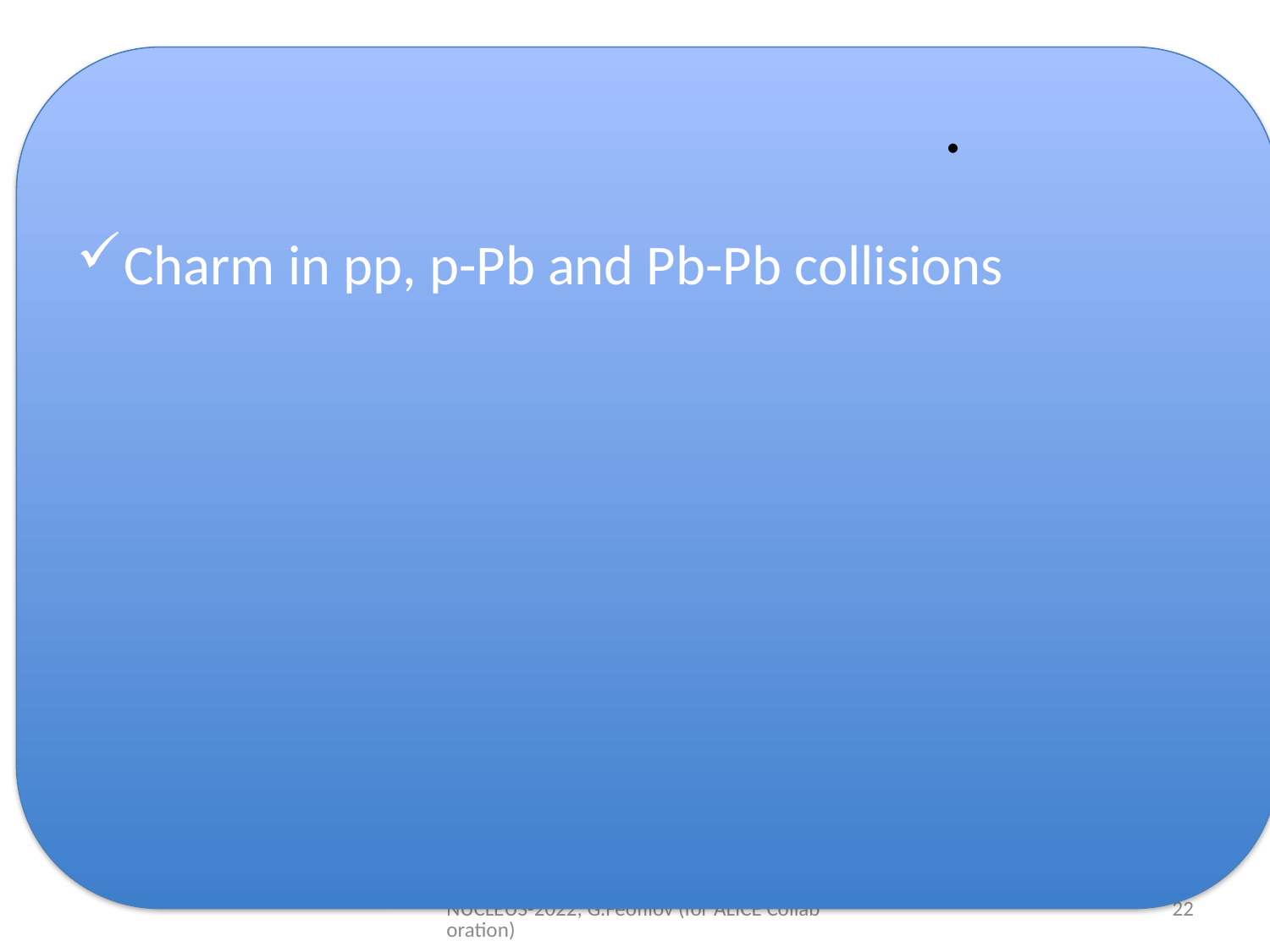

# .
Charm in pp, p-Pb and Pb-Pb collisions

NUCLEUS-2022, G.Feofilov (for ALICE Collaboration)
22